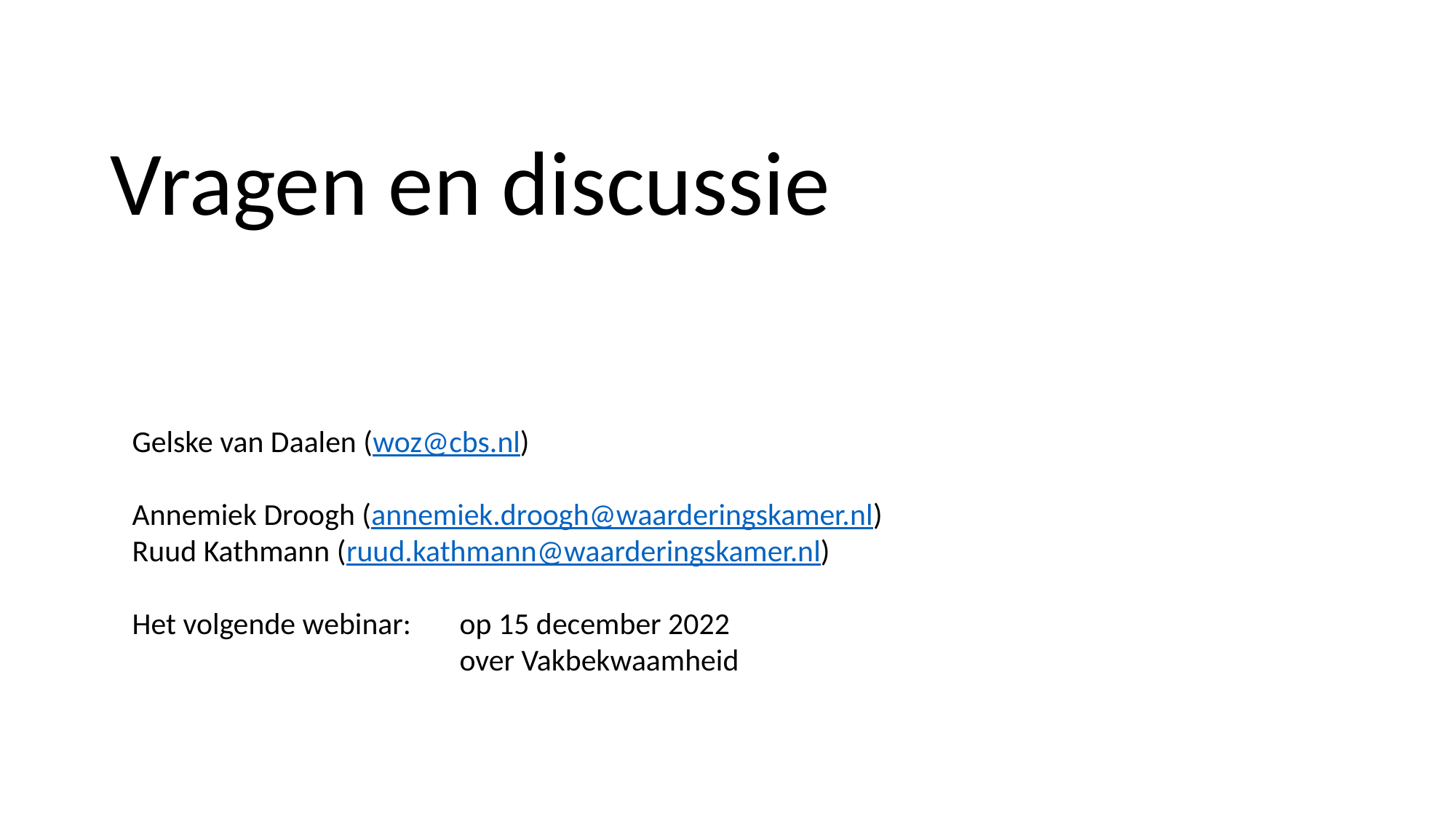

# Vragen en discussie
Gelske van Daalen (woz@cbs.nl)

Annemiek Droogh (annemiek.droogh@waarderingskamer.nl)
Ruud Kathmann (ruud.kathmann@waarderingskamer.nl)

Het volgende webinar:	op 15 december 2022
			over Vakbekwaamheid